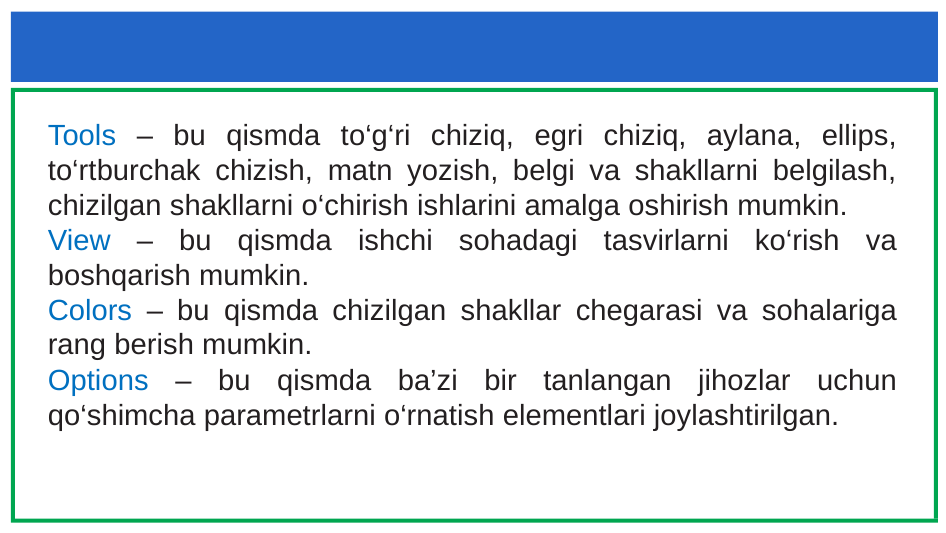

Tools – bu qismda to‘g‘ri chiziq, egri chiziq, aylana, ellips, to‘rtburchak chizish, matn yozish, belgi va shakllarni belgilash, chizilgan shakllarni o‘chirish ishlarini amalga oshirish mumkin.
View – bu qismda ishchi sohadagi tasvirlarni ko‘rish va boshqarish mumkin.
Colors – bu qismda chizilgan shakllar chegarasi va sohalariga rang berish mumkin.
Options – bu qismda ba’zi bir tanlangan jihozlar uchun qo‘shimcha parametrlarni o‘rnatish elementlari joylashtirilgan.